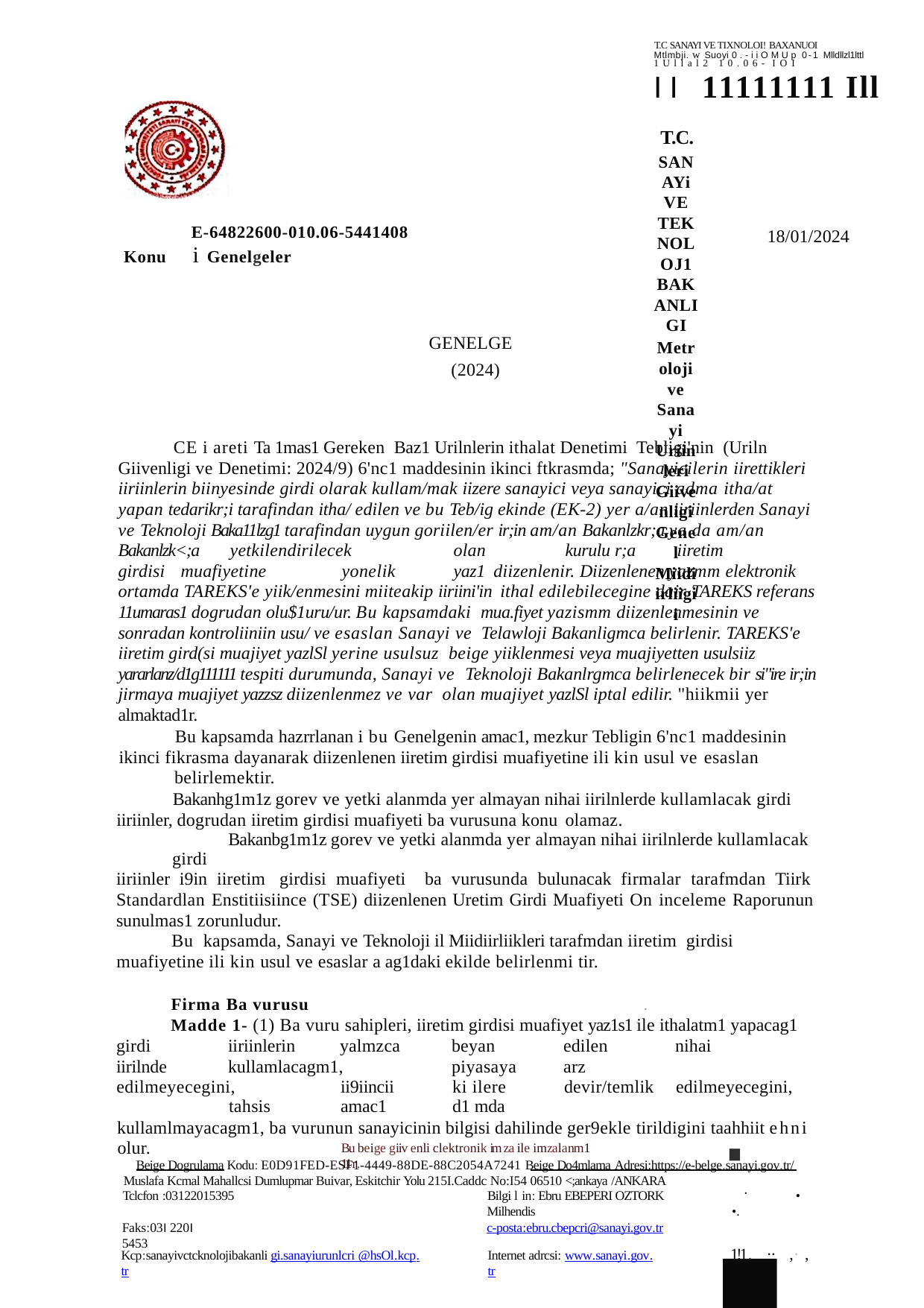

T.C SANAYI VE TIXNOLOI! BAXANUOI
Mtlmbji. w Suoyi 0.-iiOMUp 0-1 Mlldllzl1lttl
1Ullal2 10.06- IOI
II 11111111 Ill
T.C.
SANAYi VE TEKNOLOJ1 BAKANLIGI
Metroloji ve Sanayi Uriinleri Giivenligi Genel Miidiirliigii

E-64822600-010.06-5441408
Konu	i Genelgeler
18/01/2024
GENELGE  (2024)
CE i areti Ta 1mas1 Gereken Baz1 Urilnlerin ithalat Denetimi  Tebligi'nin  (Uriln  Giivenligi ve Denetimi: 2024/9) 6'nc1 maddesinin ikinci ftkrasmda; "Sanayicilerin iirettikleri  iiriinlerin biinyesinde girdi olarak kullam/mak iizere sanayici veya sanayici adma itha/at  yapan tedarikr;i tarafindan itha/ edilen ve bu Teb/ig ekinde (EK-2) yer a/an iiriinlerden Sanayi  ve Teknoloji Baka11lzg1 tarafindan uygun goriilen/er ir;in am/an Bakanlzkr;a ya da am/an  Bakanlzk<;a	yetkilendirilecek	olan	kurulu r;a	iiretim	girdisi   muafiyetine	yonelik	yaz1  diizenlenir. Diizenlenen yazmm elektronik ortamda TAREKS'e yiik/enmesini miiteakip iiriini'in  ithal edilebilecegine dair TAREKS referans 11umaras1 dogrudan olu$1uru/ur. Bu kapsamdaki  mua.fiyet yazismm diizenlenmesinin ve sonradan kontroliiniin usu/ ve esaslan Sanayi ve  Telawloji Bakanligmca belirlenir. TAREKS'e iiretim gird(si muajiyet yazlSl yerine usulsuz  beige yiiklenmesi veya muajiyetten usulsiiz yararlanz/d1g111111 tespiti durumunda, Sanayi ve  Teknoloji Bakanlrgmca belirlenecek bir si"ire ir;in jirmaya muajiyet yazzsz diizenlenmez ve var  olan muajiyet yazlSl iptal edilir. "hiikmii yer almaktad1r.
Bu kapsamda hazrrlanan i bu Genelgenin amac1, mezkur Tebligin 6'nc1 maddesinin  ikinci fikrasma dayanarak diizenlenen iiretim girdisi muafiyetine ili kin usul ve esaslan
belirlemektir.
Bakanhg1m1z gorev ve yetki alanmda yer almayan nihai iirilnlerde kullamlacak girdi  iiriinler, dogrudan iiretim girdisi muafiyeti ba vurusuna konu olamaz.
Bakanbg1m1z gorev ve yetki alanmda yer almayan nihai iirilnlerde kullamlacak girdi
iiriinler i9in iiretim girdisi muafiyeti  ba vurusunda bulunacak firmalar tarafmdan Tiirk  Standardlan Enstitiisiince (TSE) diizenlenen Uretim Girdi Muafiyeti On inceleme Raporunun  sunulmas1 zorunludur.
Bu kapsamda, Sanayi ve Teknoloji il Miidiirliikleri tarafmdan iiretim girdisi
muafiyetine ili kin usul ve esaslar a ag1daki ekilde belirlenmi tir.

Firma Ba vurusu	.
Madde 1- (1) Ba vuru sahipleri, iiretim girdisi muafiyet yaz1s1 ile ithalatm1 yapacag1  girdi	iiriinlerin	yalmzca	beyan	edilen	nihai	iirilnde	kullamlacagm1,	piyasaya	arz
edilmeyecegini,	ii9iincii	ki ilere	devir/temlik	edilmeyecegini,	tahsis	amac1	d1 mda
kullamlmayacagm1, ba vurunun sanayicinin bilgisi dahilinde ger9ekle tirildigini taahhiit ehni  olur.
·■- •lil
Bu beige giiv enli clektronik im za ile imzalanm1 11r.
Beige Dogrulama Kodu: E0D91FED-ESF1-4449-88DE-88C2054A7241 Beige Do4mlama Adresi:https://e-belge.sanayi.gov.tr/

Muslafa Kcmal Mahallcsi Dumlupmar Buivar, Eskitchir Yolu 215I.Caddc No:I54 06510 <;ankaya /ANKARA
Tclcfon :03122015395
Bilgi l in: Ebru EBEPERI OZTORK  Milhendis
c-posta:ebru.cbepcri@sanayi.gov.tr
•
•.
Faks:03I 220I 5453
1!1.      ··	,· ,
Kcp:sanayivctcknolojibakanli gi.sanayiurunlcri @hsOl.kcp.tr
Internet adrcsi: www.sanayi.gov.tr